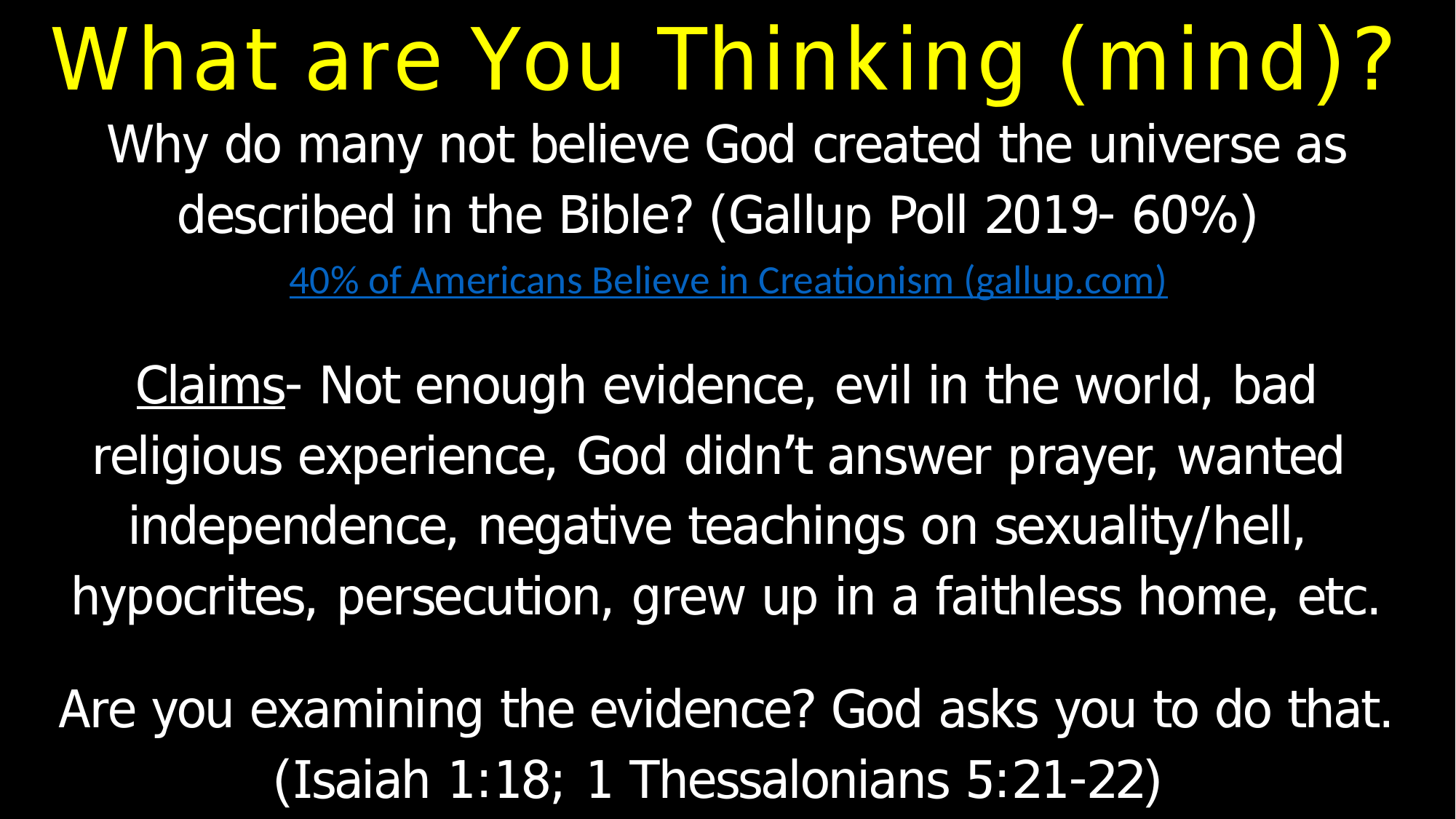

# What are You Thinking (mind)?
Why do many not believe God created the universe as
described in the Bible? (Gallup Poll 2019- 60%)
40% of Americans Believe in Creationism (gallup.com)

Claims- Not enough evidence, evil in the world, bad
religious experience, God didn’t answer prayer, wanted
independence, negative teachings on sexuality/hell,
hypocrites, persecution, grew up in a faithless home, etc.

Are you examining the evidence? God asks you to do that.
(Isaiah 1:18; 1 Thessalonians 5:21-22)